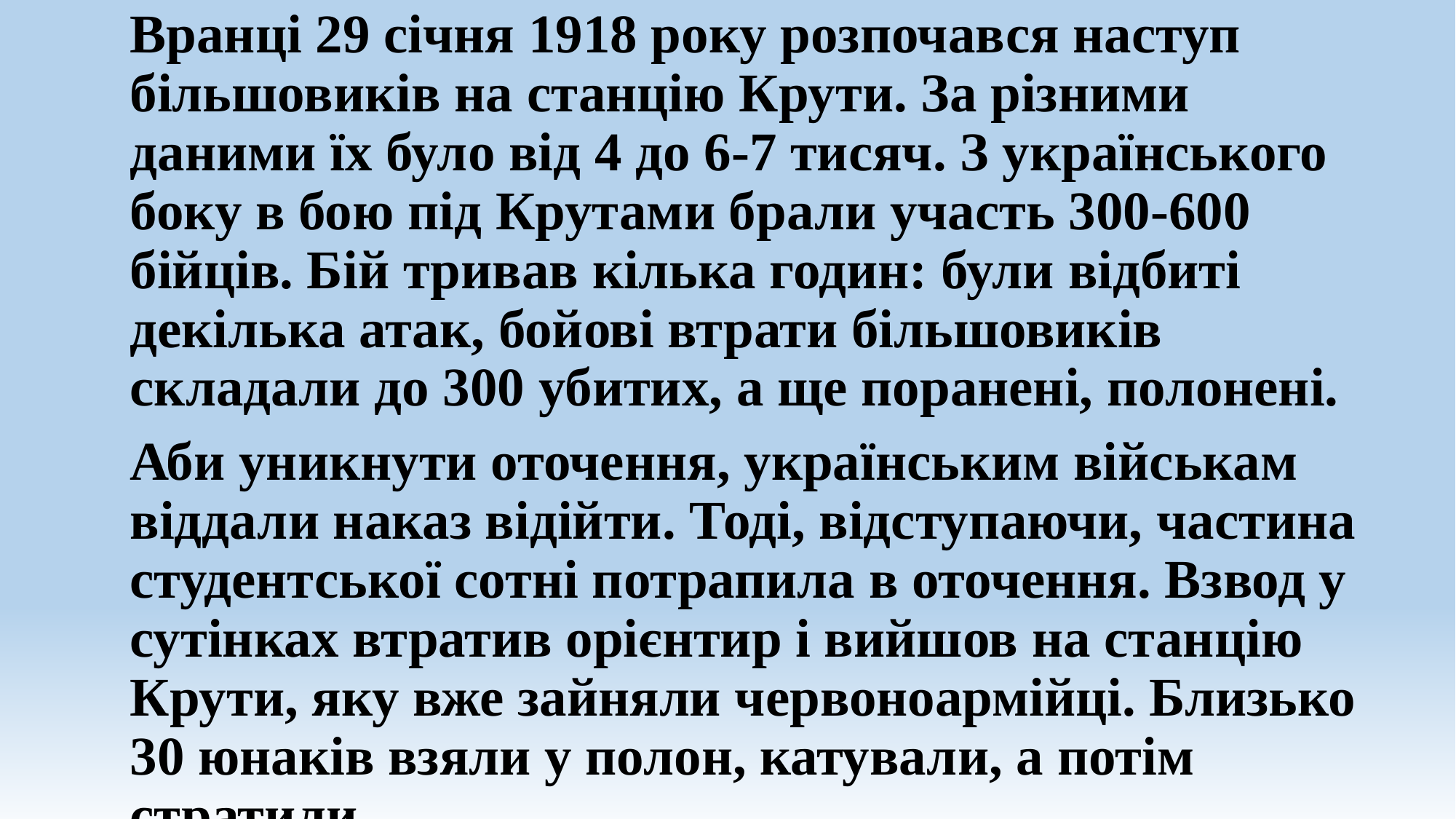

Вранці 29 січня 1918 року розпочався наступ більшовиків на станцію Крути. За різними даними їх було від 4 до 6-7 тисяч. З українського боку в бою під Крутами брали участь 300-600 бійців. Бій тривав кілька годин: були відбиті декілька атак, бойові втрати більшовиків складали до 300 убитих, а ще поранені, полонені.
Аби уникнути оточення, українським військам віддали наказ відійти. Тоді, відступаючи, частина студентської сотні потрапила в оточення. Взвод у сутінках втратив орієнтир і вийшов на станцію Крути, яку вже зайняли червоноармійці. Близько 30 юнаків взяли у полон, катували, а потім стратили.